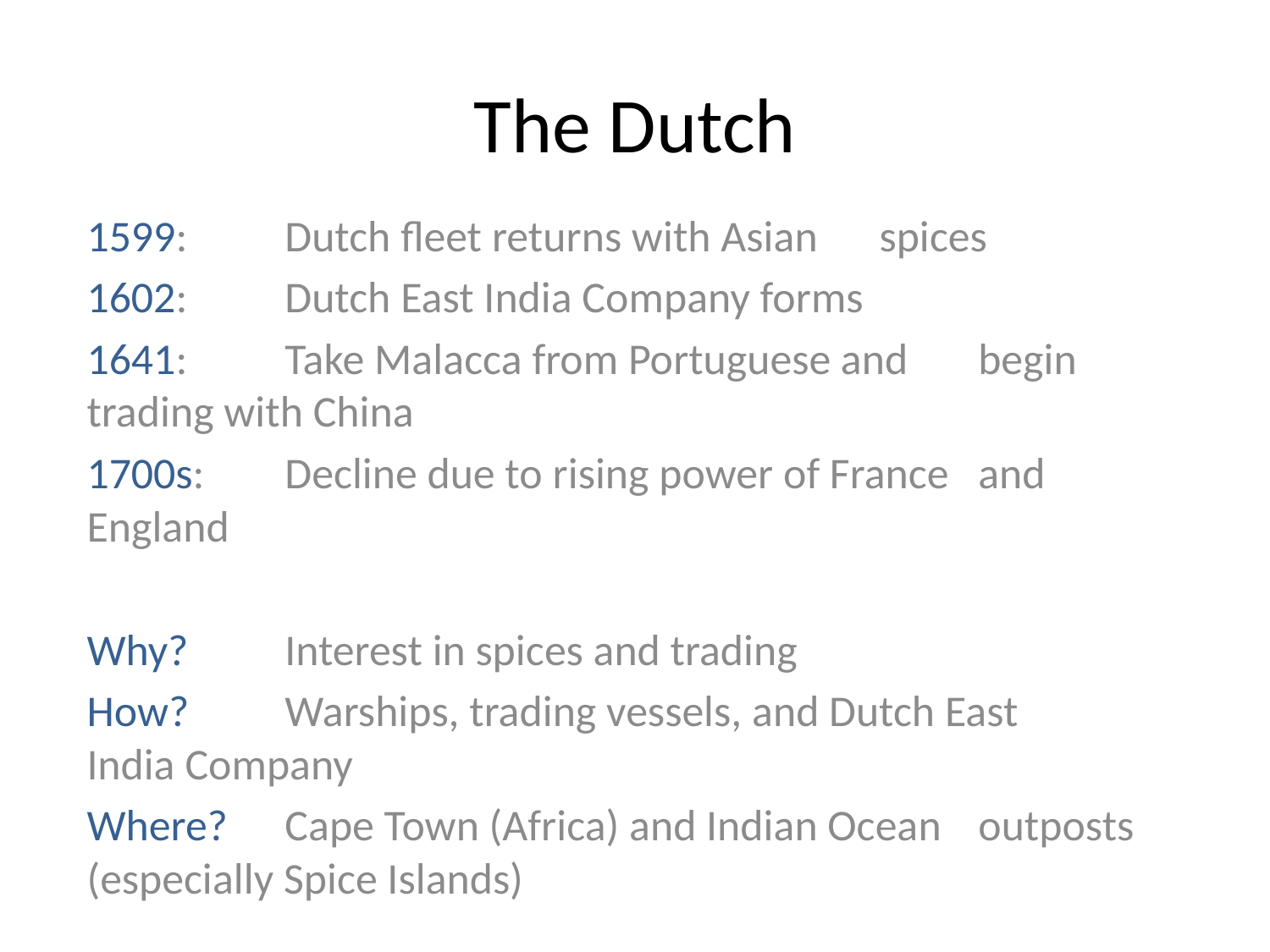

# The Dutch
1599:		Dutch fleet returns with Asian 				spices
1602:		Dutch East India Company forms
1641:		Take Malacca from Portuguese and 			begin trading with China
1700s:	Decline due to rising power of France 			and England

Why? 		Interest in spices and trading
How?		Warships, trading vessels, and Dutch East 		India Company
Where?	Cape Town (Africa) and Indian Ocean 			outposts (especially Spice Islands)